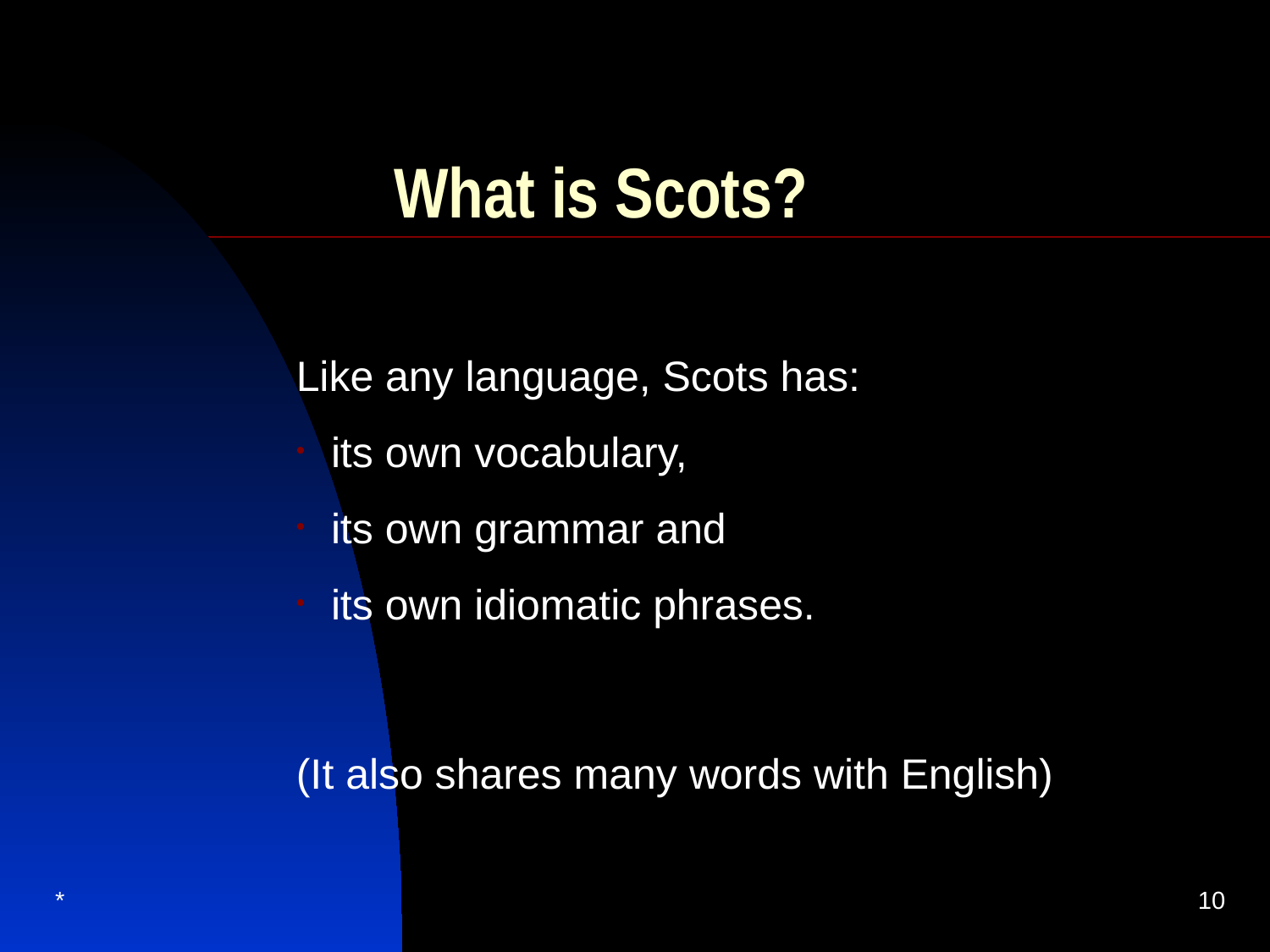

# What is Scots?
Like any language, Scots has:
its own vocabulary,
its own grammar and
its own idiomatic phrases.

(It also shares many words with English)

*
10